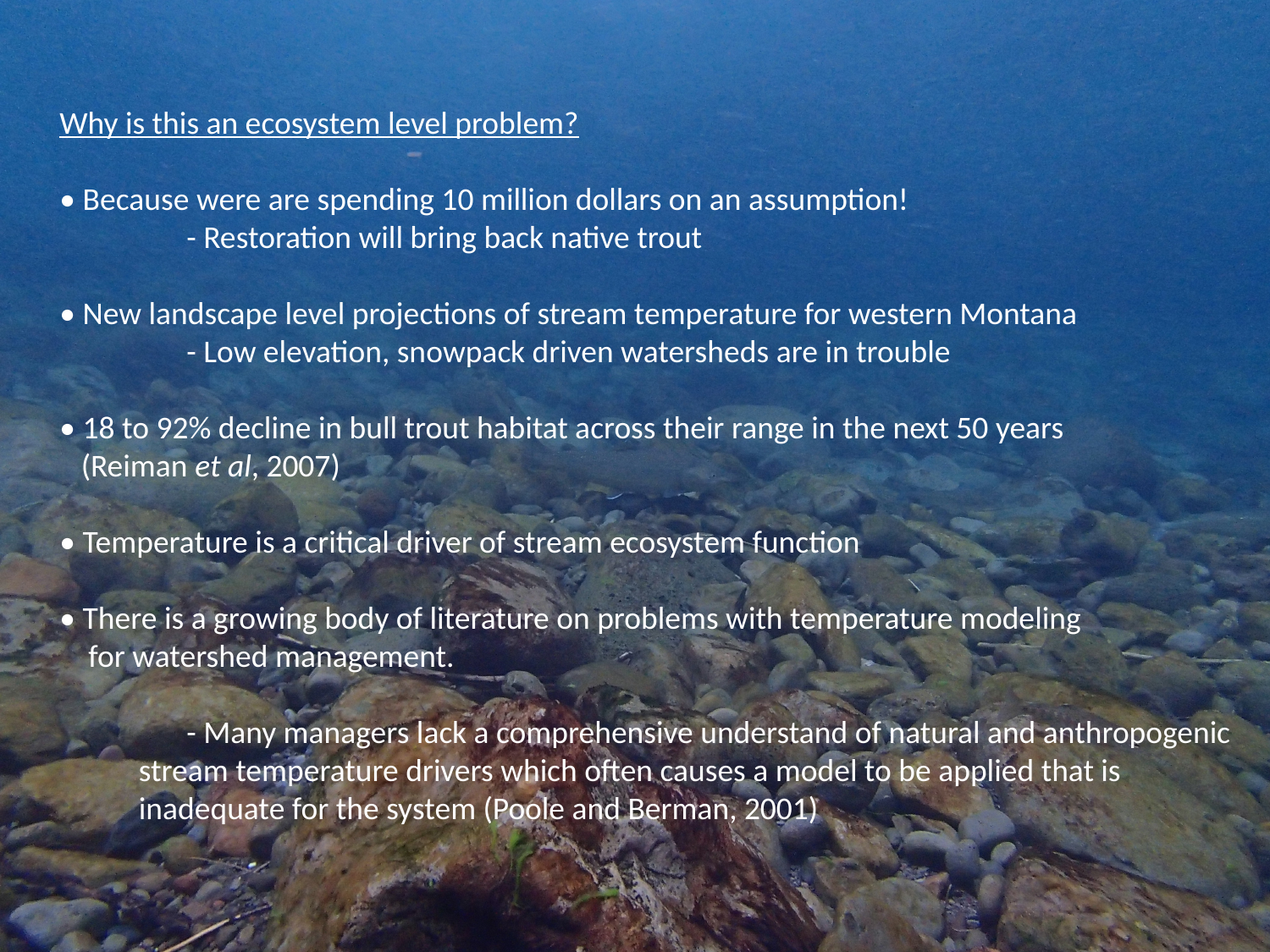

Why is this an ecosystem level problem?

• Because were are spending 10 million dollars on an assumption!
	- Restoration will bring back native trout

• New landscape level projections of stream temperature for western Montana
	- Low elevation, snowpack driven watersheds are in trouble

• 18 to 92% decline in bull trout habitat across their range in the next 50 years
   (Reiman et al, 2007)

• Temperature is a critical driver of stream ecosystem function

• There is a growing body of literature on problems with temperature modeling
    for watershed management.

	- Many managers lack a comprehensive understand of natural and anthropogenic
           stream temperature drivers which often causes a model to be applied that is
           inadequate for the system (Poole and Berman, 2001)